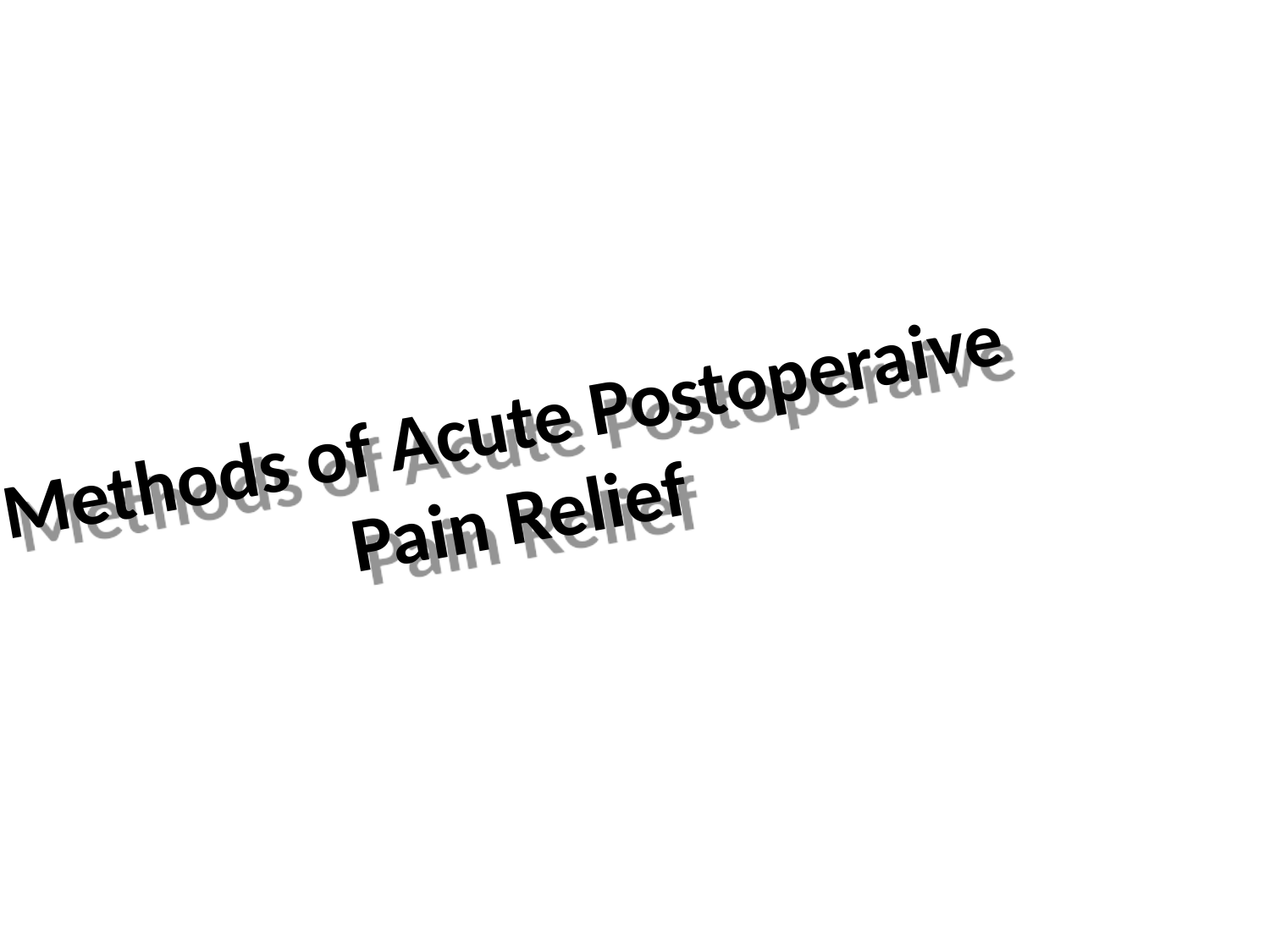

Methods of Acute Postoperaive Pain Relief

For additional advice see
Dale Carnegie Training®
Presentation Guidelines